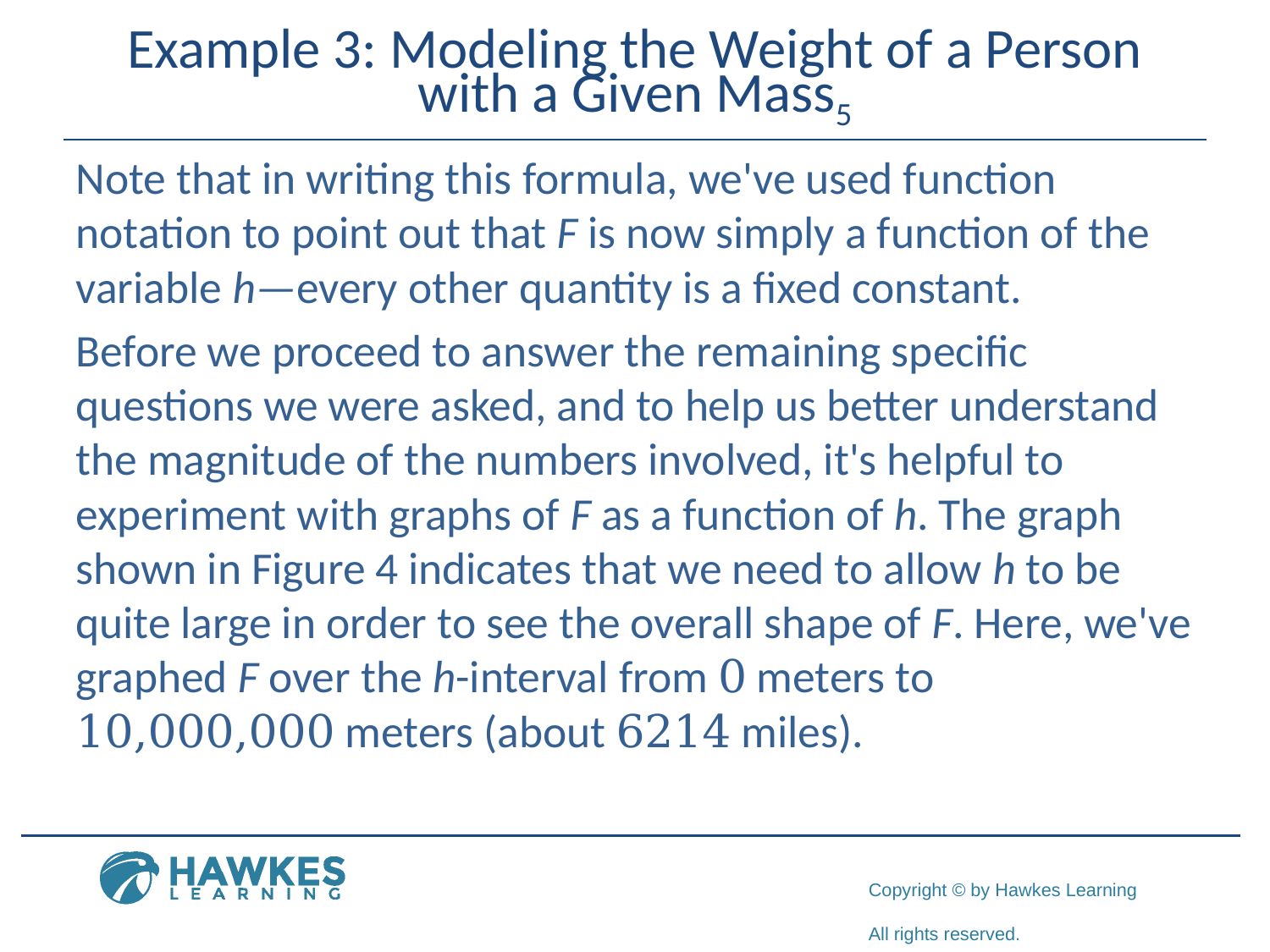

# Example 3: Modeling the Weight of a Person with a Given Mass5
​Note that in writing this formula, we've used function notation to point out that F is now simply a function of the variable h—every other quantity is a fixed constant.
​Before we proceed to answer the remaining specific questions we were asked, and to help us better understand the magnitude of the numbers involved, it's helpful to experiment with graphs of F as a function of h. The graph shown in Figure 4 indicates that we need to allow h to be quite large in order to see the overall shape of F. Here, we've graphed F over the h-interval from 0 meters to 10,000,000 meters (about 6214 miles).
​